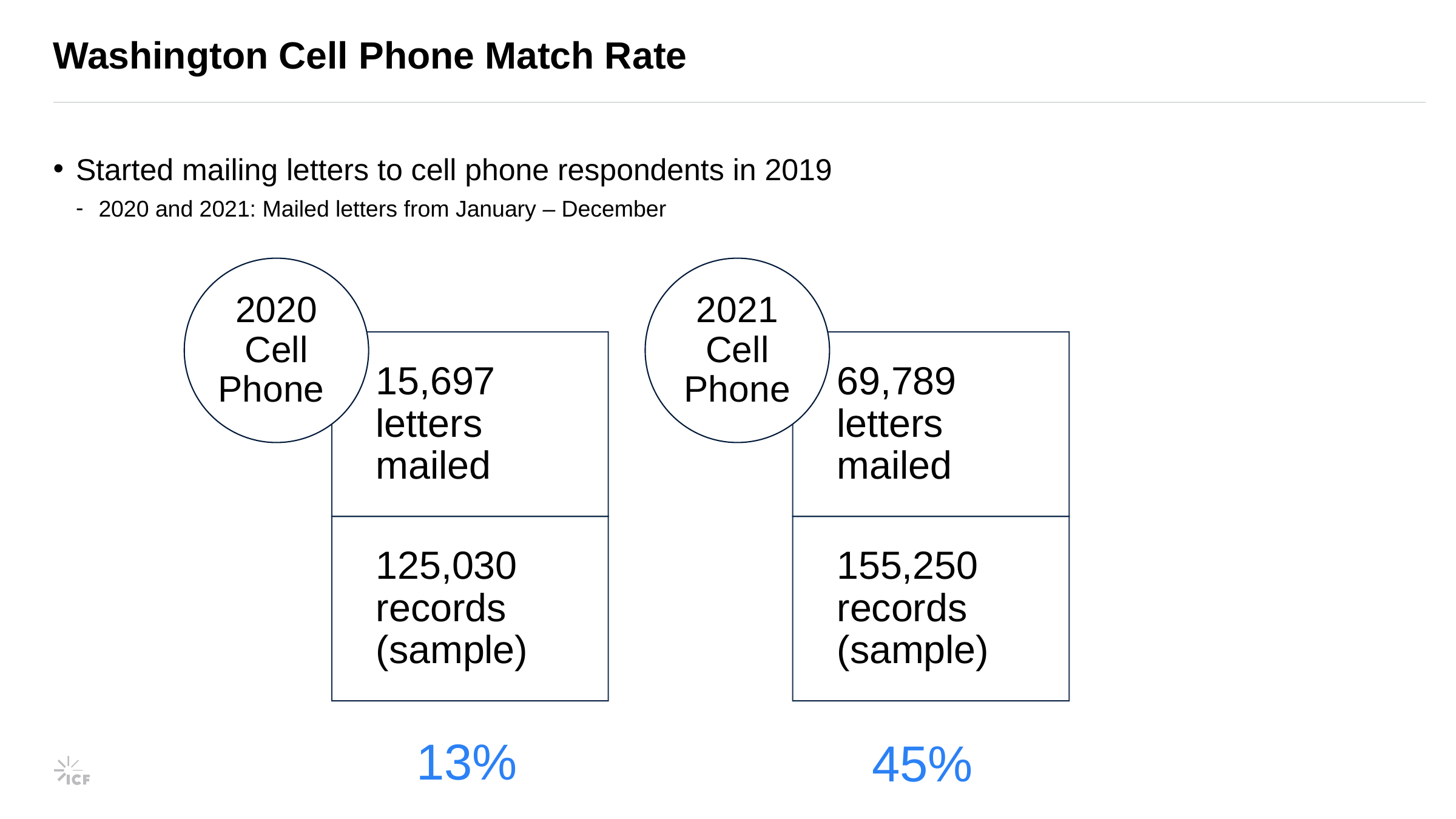

# Washington Cell Phone Match Rate
Started mailing letters to cell phone respondents in 2019
2020 and 2021: Mailed letters from January – December

15,697 letters mailed
125,030 records (sample)
2020 Cell Phone
69,789 letters mailed
155,250 records (sample)
2021 Cell Phone
13%
45%